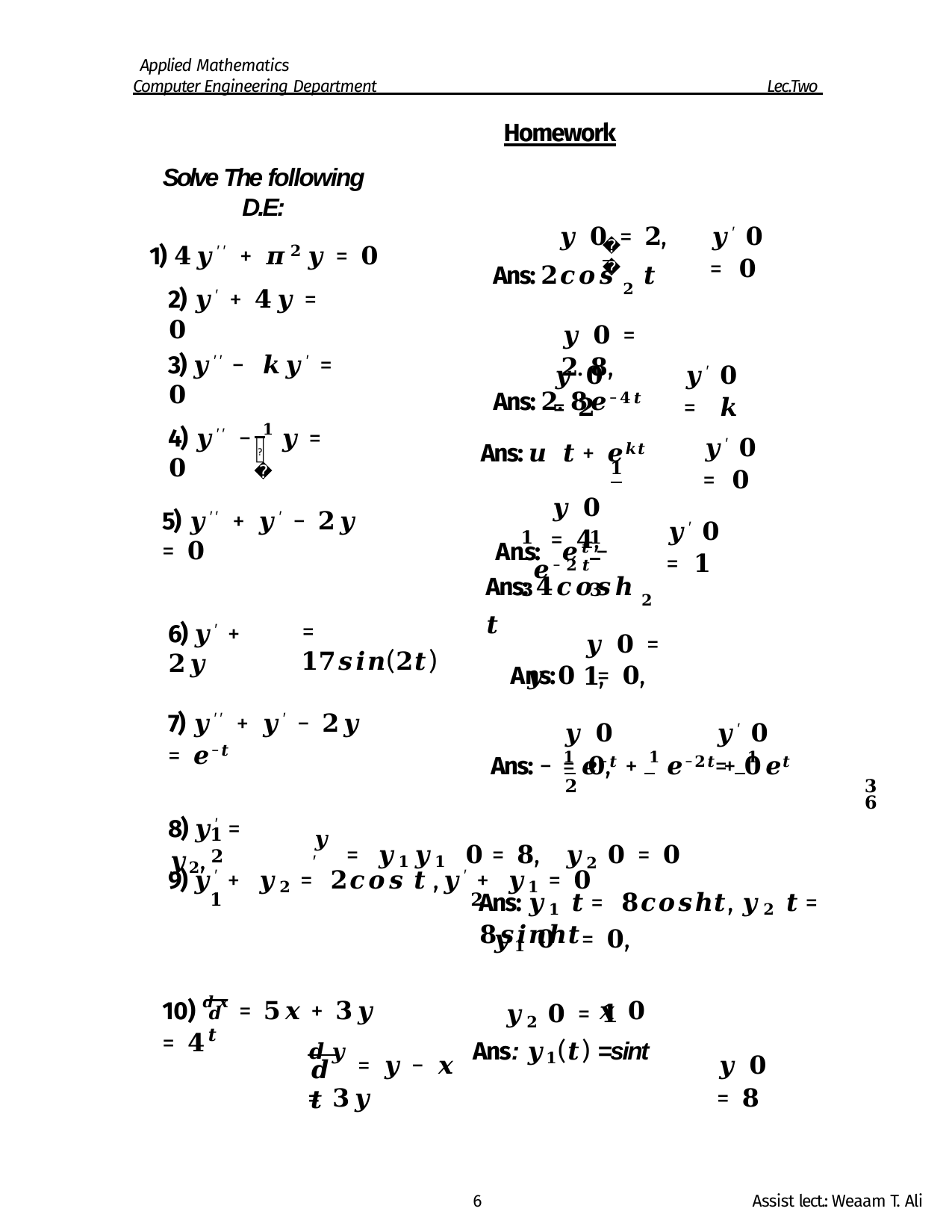

Applied Mathematics
Computer Engineering Department
Lec.Two

Homework
Solve The following D.E:
1) 𝟒𝒚′′ + 𝝅𝟐𝒚 = 𝟎
𝒚 𝟎 = 𝟐,
Ans: 𝟐𝒄𝒐𝒔 𝟐 𝒕
𝒚 𝟎 = 𝟐. 𝟖,
Ans: 𝟐. 𝟖𝒆−𝟒𝒕
𝒚′ 𝟎 = 𝟎
𝝅

2) 𝒚′ + 𝟒𝒚 = 𝟎
𝒚 𝟎 = 𝟐
Ans: 𝒖 𝒕 + 𝒆𝒌𝒕
𝒚 𝟎 = 𝟒,
Ans: 𝟒𝒄𝒐𝒔𝒉 𝟐 𝒕
𝒚 𝟎  = 𝟎,
3) 𝒚′′ − 𝒌𝒚′ = 𝟎
𝒚′ 𝟎 = 𝒌
4) 𝒚′′ − 𝟏 𝒚 = 𝟎
𝒚′ 𝟎 = 𝟎

𝟒
𝟏

5) 𝒚′′ + 𝒚′ − 𝟐𝒚 = 𝟎
𝒚′ 𝟎 = 𝟏
𝟏	𝟏
Ans:	𝒆𝒕 −	𝒆−𝟐𝒕
𝟑	𝟑

6) 𝒚′ + 𝟐𝒚
= 𝟏𝟕𝒔𝒊𝒏(𝟐𝒕)
𝒚 𝟎 = 𝟏,
Ans:
7) 𝒚′′ + 𝒚′ − 𝟐𝒚 = 𝒆−𝒕
𝒚 𝟎 = 𝟎,
𝒚′ 𝟎 = 𝟎
Ans: − 𝟏 𝒆−𝒕 + 𝟏 𝒆−𝟐𝒕 + 𝟏 𝒆𝒕
𝟐	𝟑	𝟔
= 𝒚𝟏𝒚𝟏  𝟎 = 𝟖,	𝒚𝟐 𝟎 = 𝟎
Ans: 𝒚𝟏 𝒕 = 𝟖𝒄𝒐𝒔𝒉𝒕, 𝒚𝟐 𝒕 = 𝟖𝒔𝒊𝒏𝒉𝒕

𝒚′
8) 𝒚′ = 𝒚𝟐,
𝟏	𝟐
9) 𝒚′ + 𝒚𝟐 = 𝟐𝒄𝒐𝒔 𝒕 , 𝒚′ + 𝒚𝟏 = 𝟎
𝟏	𝟐
𝒚𝟏 𝟎 = 𝟎,	𝒚𝟐 𝟎 = 𝟏
Ans: 𝒚𝟏(𝒕) =sint
10) 𝒅𝒙 = 𝟓𝒙 + 𝟑𝒚	𝒙 𝟎 = 𝟒

𝒅𝒕
𝒅𝒚 = 𝒚 − 𝒙 = 𝟑𝒚
𝒚 𝟎 = 𝟖
𝒅𝒕

6
Assist lect.: Weaam T. Ali